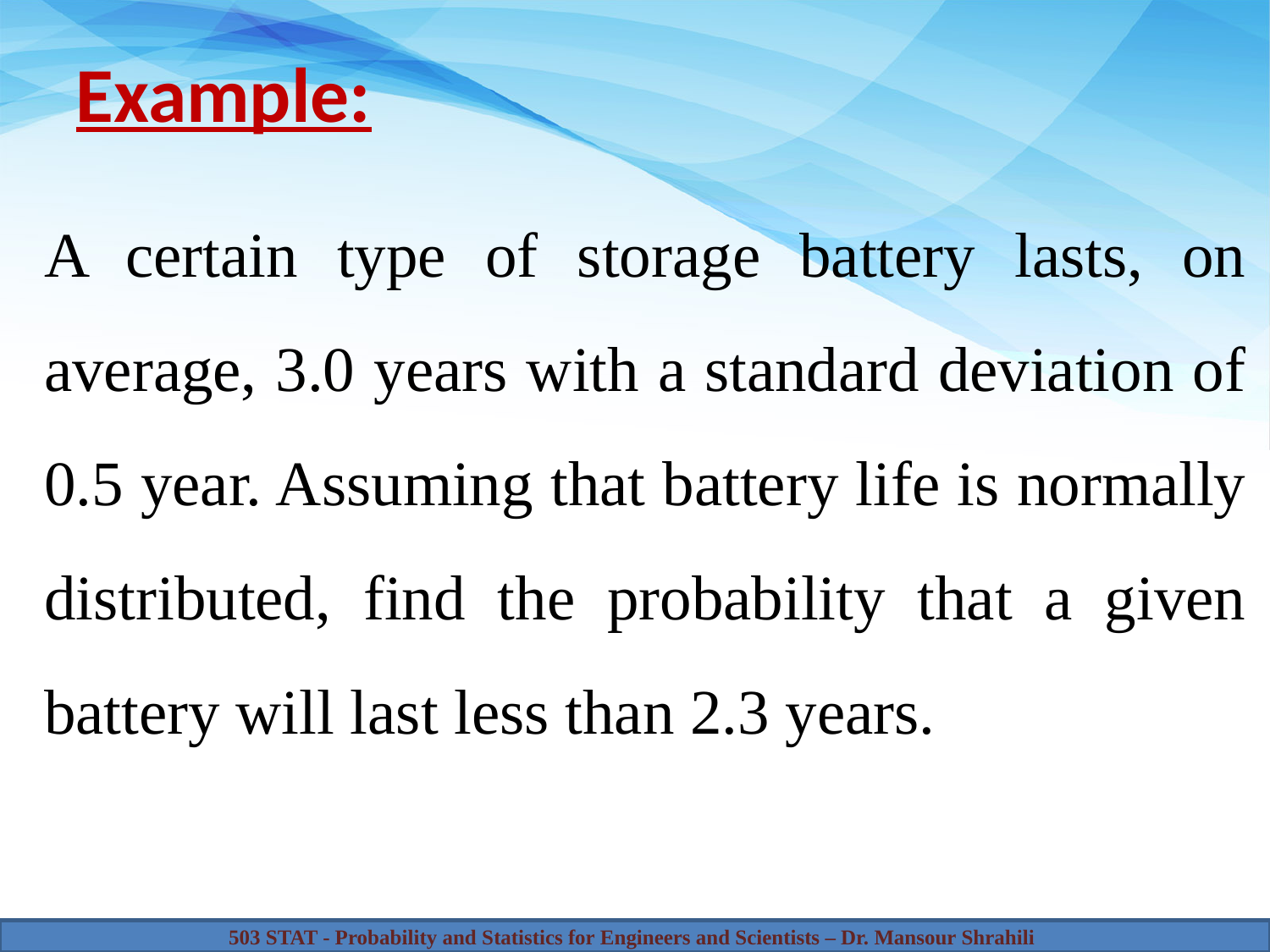

# Example:
A certain type of storage battery lasts, on average, 3.0 years with a standard deviation of 0.5 year. Assuming that battery life is normally distributed, find the probability that a given battery will last less than 2.3 years.